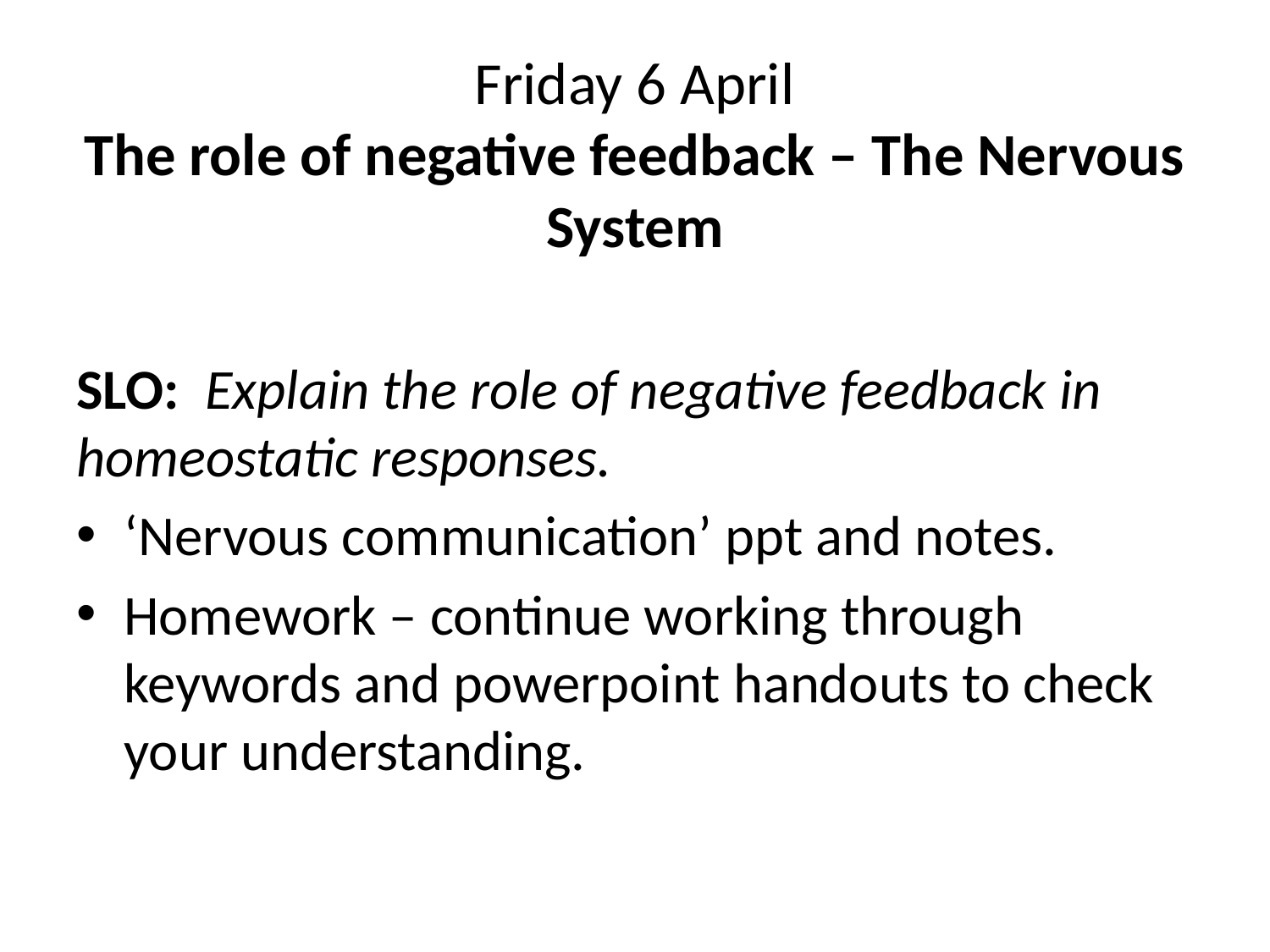

# Friday 6 April The role of negative feedback – The Nervous System
SLO:  Explain the role of negative feedback in homeostatic responses.
‘Nervous communication’ ppt and notes.
Homework – continue working through keywords and powerpoint handouts to check your understanding.